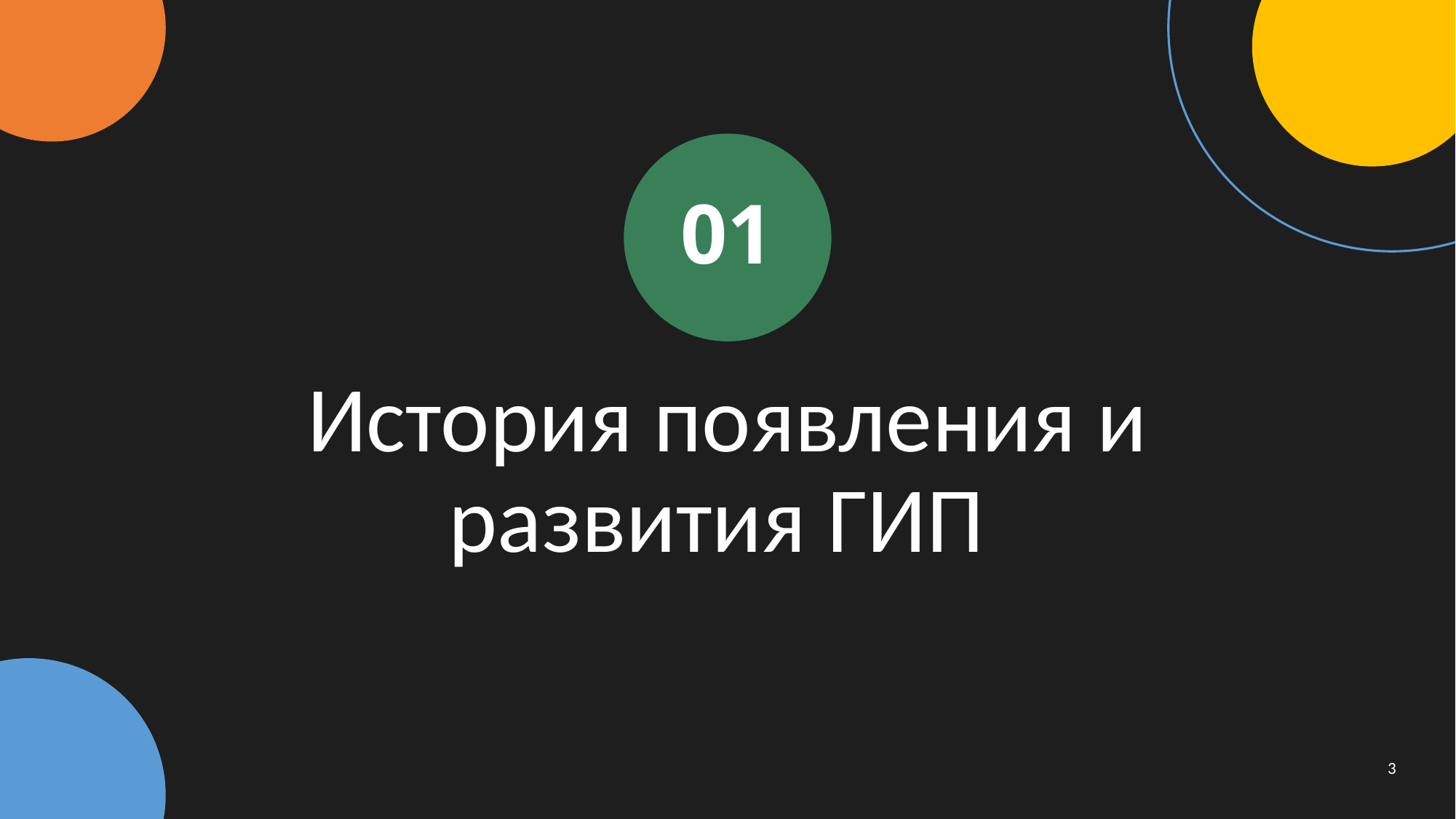

01
# История появления и развития ГИП
3